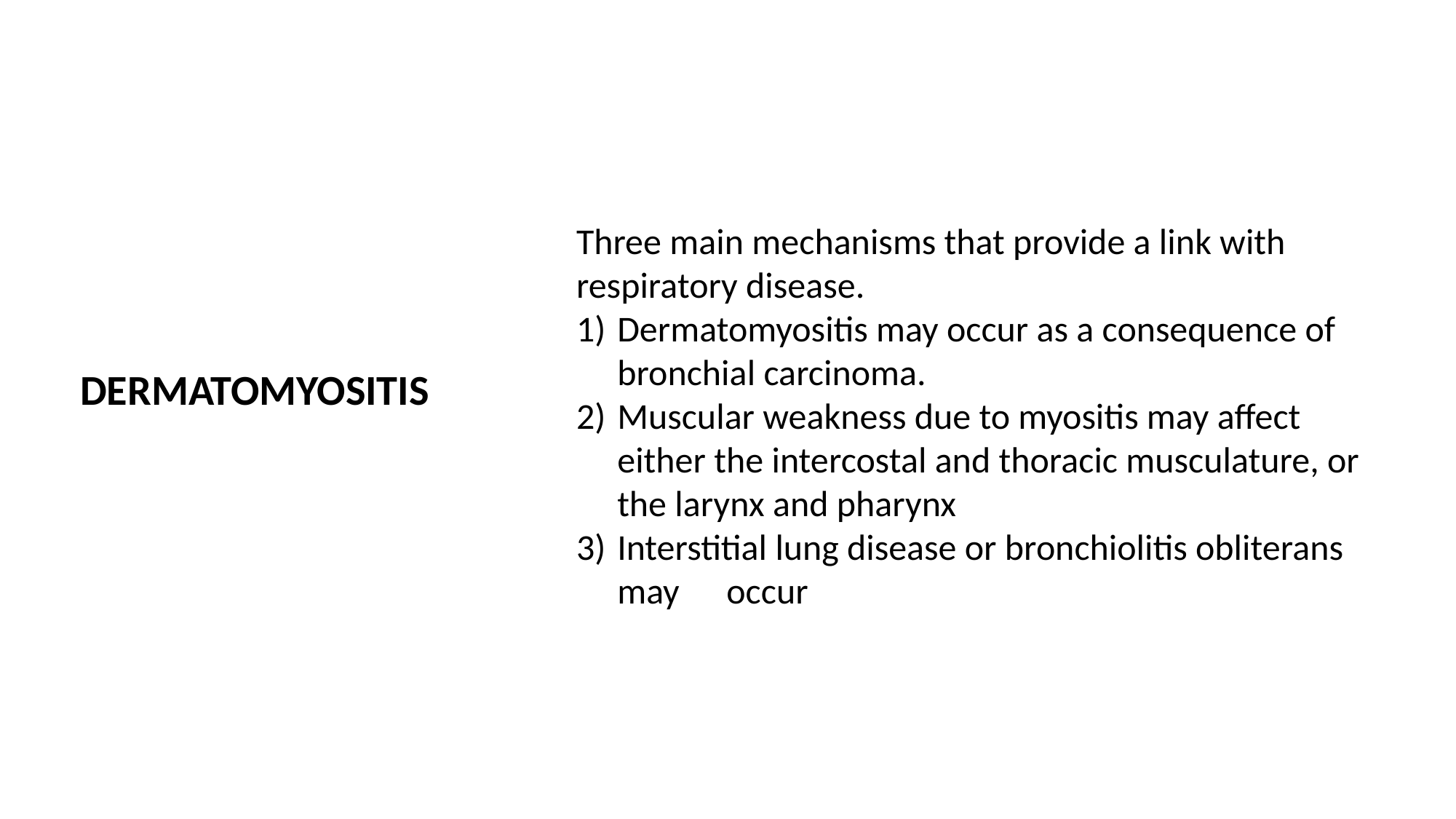

Three main mechanisms that	provide a link with respiratory disease.
Dermatomyositis may occur as a consequence of bronchial carcinoma.
Muscular weakness due to myositis may affect either the intercostal and thoracic musculature, or the larynx and pharynx
Interstitial lung disease or bronchiolitis obliterans may	occur

DERMATOMYOSITIS